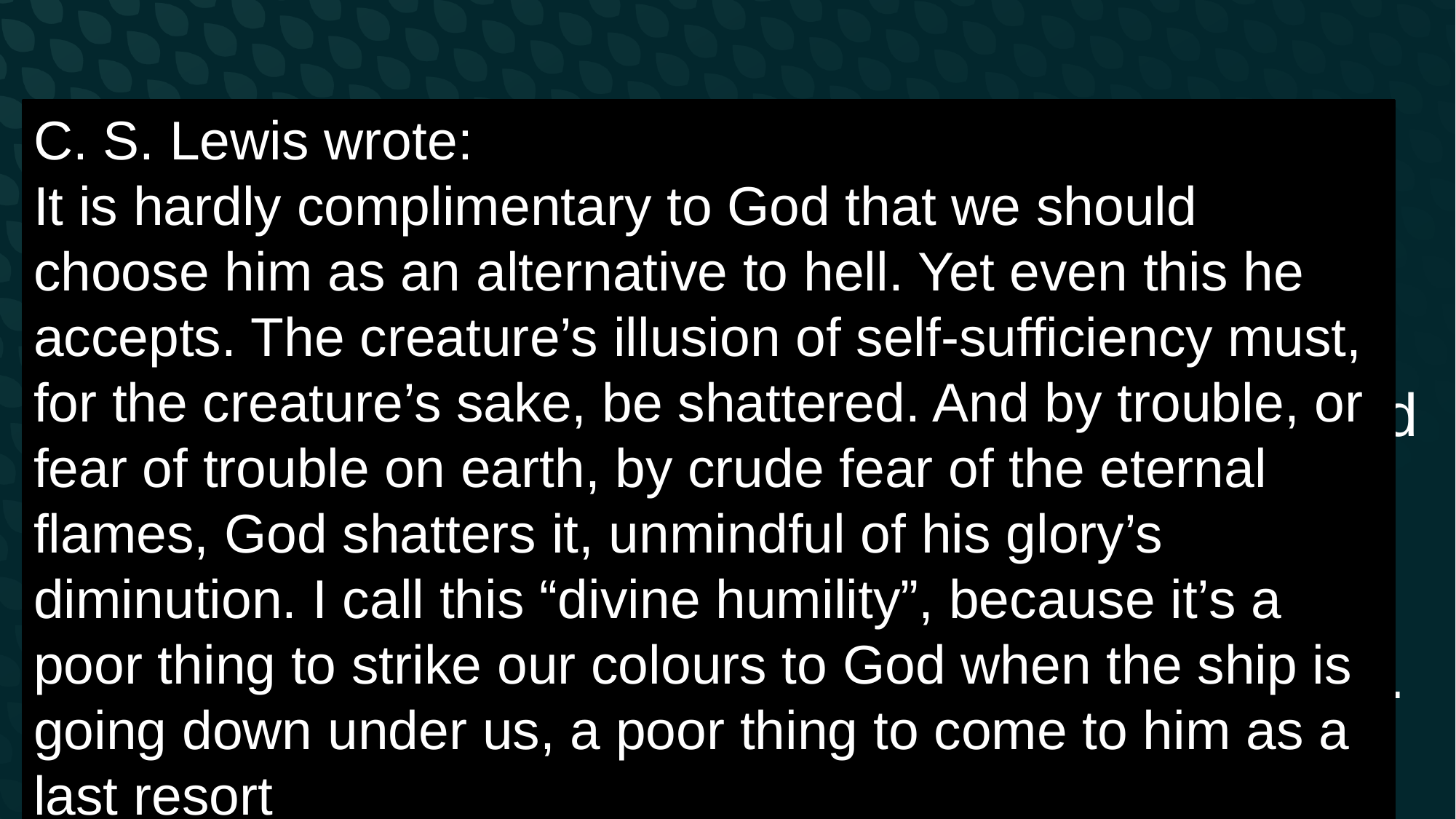

# 1 Corinthians Chapter 1
C. S. Lewis wrote:
It is hardly complimentary to God that we should choose him as an alternative to hell. Yet even this he accepts. The creature’s illusion of self-sufficiency must, for the creature’s sake, be shattered. And by trouble, or fear of trouble on earth, by crude fear of the eternal flames, God shatters it, unmindful of his glory’s diminution. I call this “divine humility”, because it’s a poor thing to strike our colours to God when the ship is going down under us, a poor thing to come to him as a last resort
Has not God made foolish the wisdom of the world? 21For since in the wisdom of God the world through its wisdom did not come to know God, God was well-pleased through the foolishness of the message preached to save those who believe.